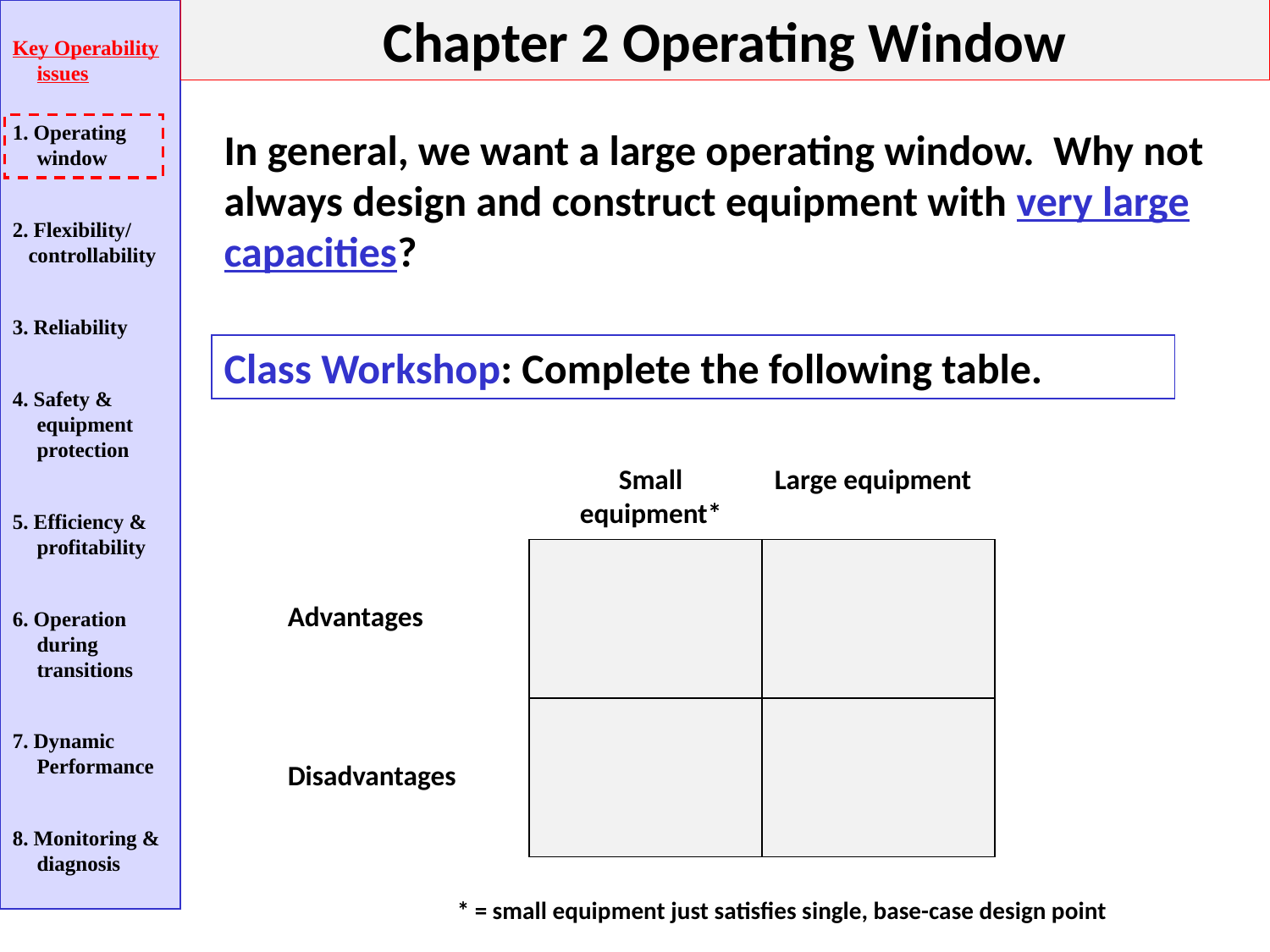

Chapter 2 Operating Window

Key Operability issues

1. Operating window

2. Flexibility/
   controllability

3. Reliability

4. Safety & equipment protection

5. Efficiency & profitability

6. Operation during transitions

7. Dynamic Performance

8. Monitoring & diagnosis

In general, we want a large operating window.  Why not always design and construct equipment with very large capacities?
Class Workshop: Complete the following table.
Small equipment*
Large equipment

Advantages

Disadvantages
* = small equipment just satisfies single, base-case design point